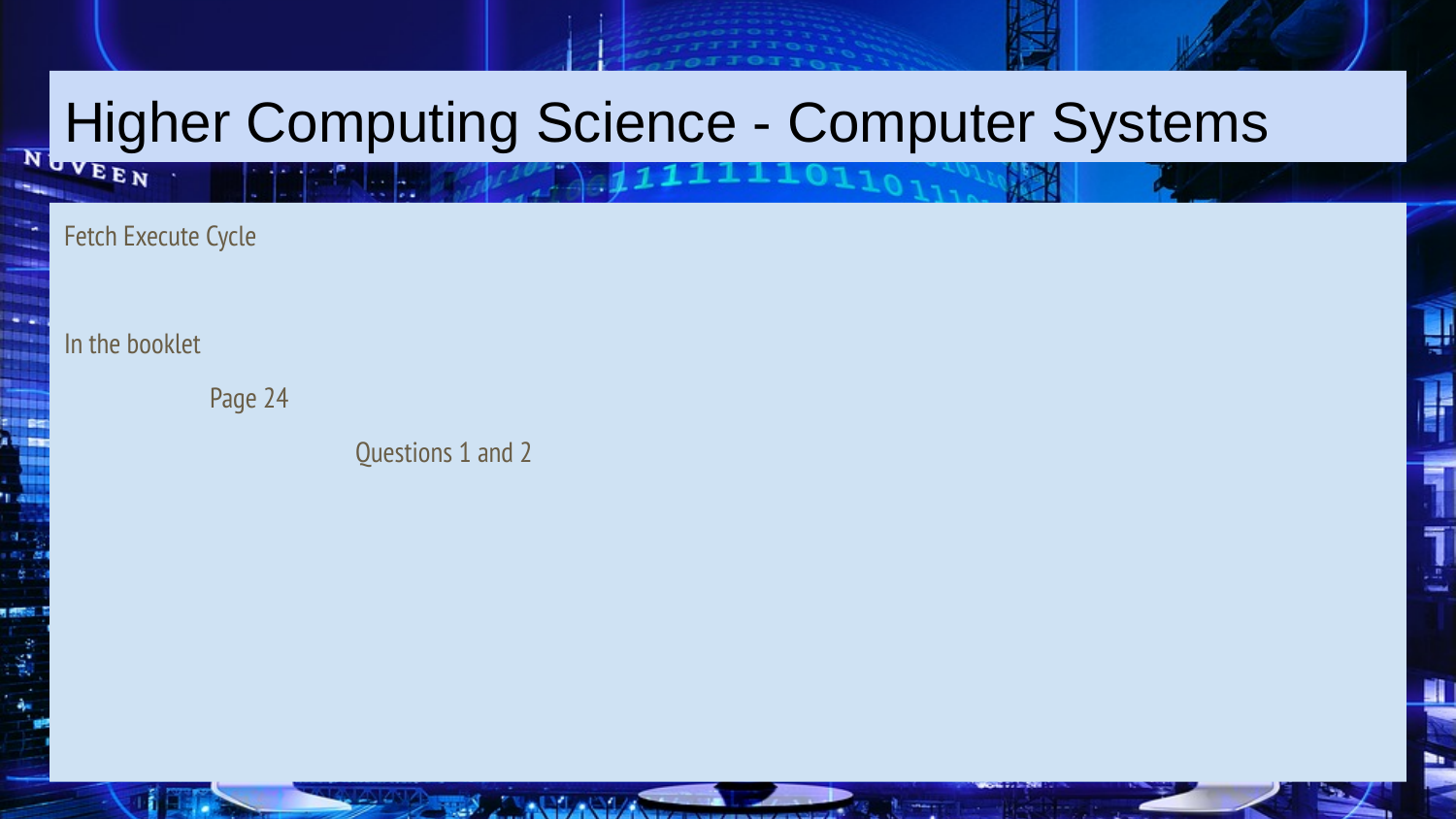

Higher Computing Science - Computer Systems
Fetch Execute Cycle

In the booklet
	Page 24
		Questions 1 and 2